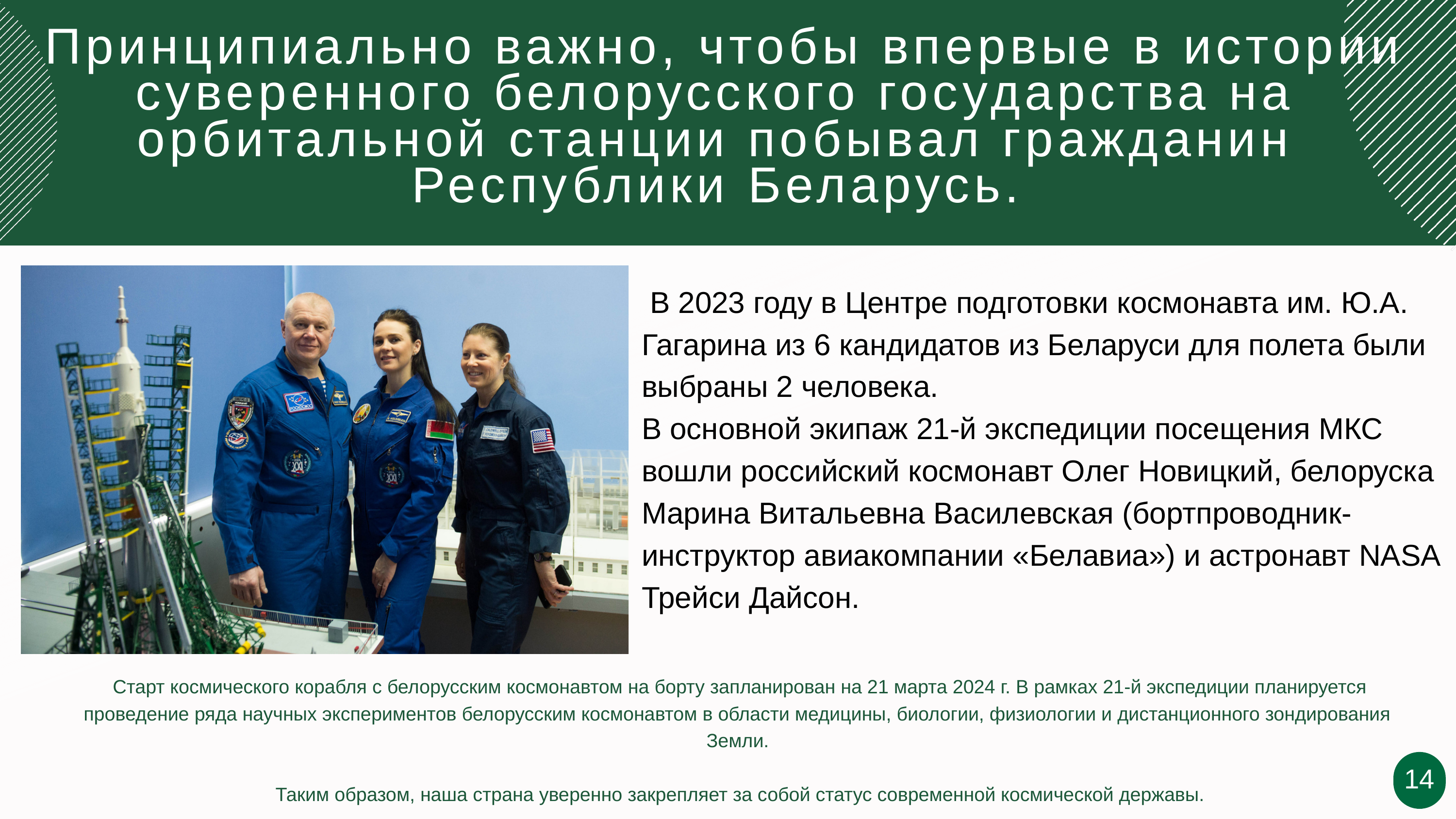

Принципиально важно, чтобы впервые в истории суверенного белорусского государства на орбитальной станции побывал гражданин Республики Беларусь.

 В 2023 году в Центре подготовки космонавта им. Ю.А. Гагарина из 6 кандидатов из Беларуси для полета были выбраны 2 человека.
В основной экипаж 21-й экспедиции посещения МКС вошли российский космонавт Олег Новицкий, белоруска Марина Витальевна Василевская (бортпроводник-инструктор авиакомпании «Белавиа») и астронавт NASA Трейси Дайсон.
 Старт космического корабля с белорусским космонавтом на борту запланирован на 21 марта 2024 г. В рамках 21-й экспедиции планируется проведение ряда научных экспериментов белорусским космонавтом в области медицины, биологии, физиологии и дистанционного зондирования Земли.

 Таким образом, наша страна уверенно закрепляет за собой статус современной космической державы.

14